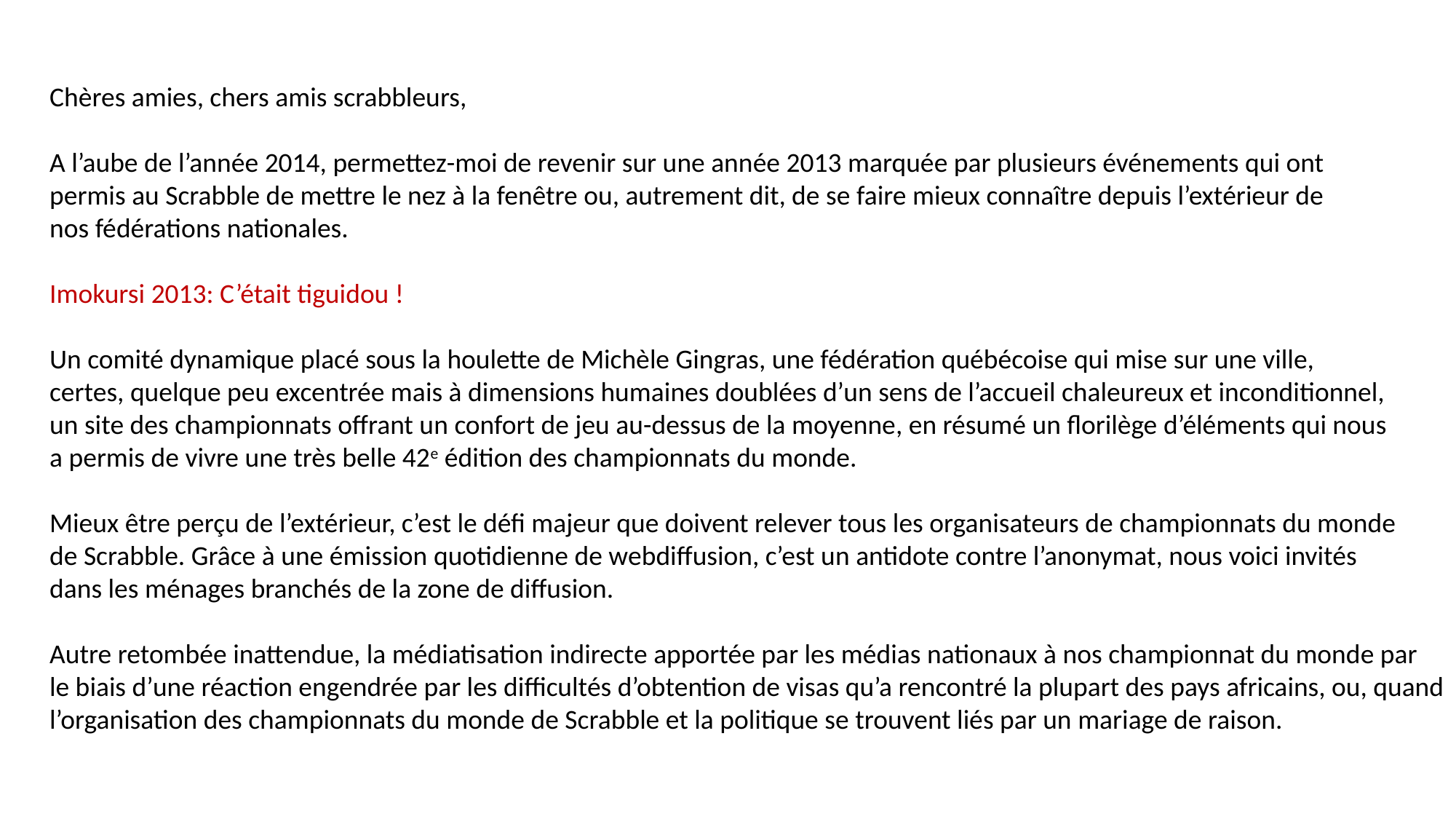

Chères amies, chers amis scrabbleurs,

A l’aube de l’année 2014, permettez-moi de revenir sur une année 2013 marquée par plusieurs événements qui ont
permis au Scrabble de mettre le nez à la fenêtre ou, autrement dit, de se faire mieux connaître depuis l’extérieur de
nos fédérations nationales.
Imokursi 2013: C’était tiguidou !
Un comité dynamique placé sous la houlette de Michèle Gingras, une fédération québécoise qui mise sur une ville,
certes, quelque peu excentrée mais à dimensions humaines doublées d’un sens de l’accueil chaleureux et inconditionnel,
un site des championnats offrant un confort de jeu au-dessus de la moyenne, en résumé un florilège d’éléments qui nous
a permis de vivre une très belle 42e édition des championnats du monde.
Mieux être perçu de l’extérieur, c’est le défi majeur que doivent relever tous les organisateurs de championnats du monde
de Scrabble. Grâce à une émission quotidienne de webdiffusion, c’est un antidote contre l’anonymat, nous voici invités
dans les ménages branchés de la zone de diffusion.
Autre retombée inattendue, la médiatisation indirecte apportée par les médias nationaux à nos championnat du monde par
le biais d’une réaction engendrée par les difficultés d’obtention de visas qu’a rencontré la plupart des pays africains, ou, quand
l’organisation des championnats du monde de Scrabble et la politique se trouvent liés par un mariage de raison.